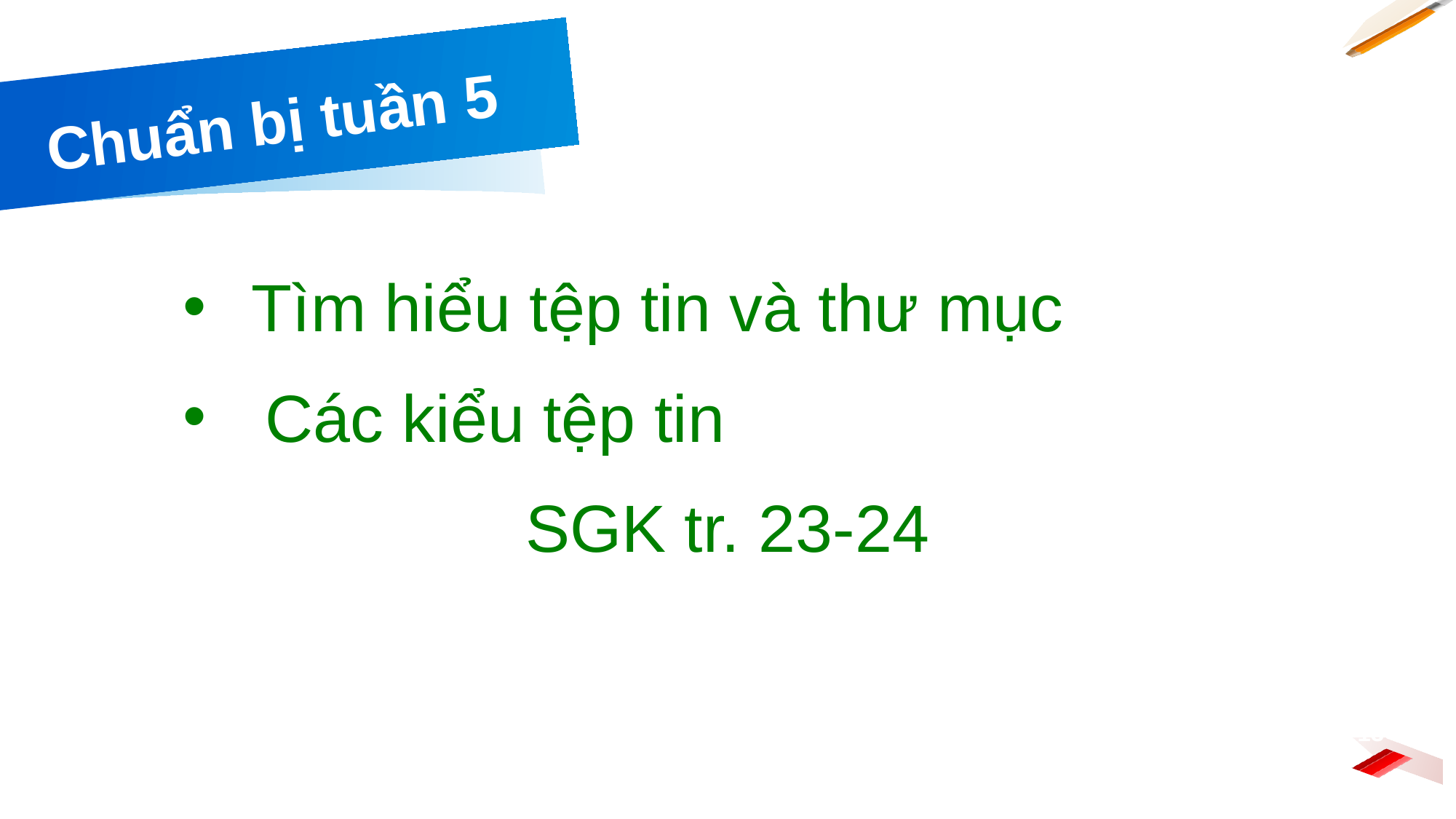

# Chuẩn bị tuần 5
Tìm hiểu tệp tin và thư mục
Các kiểu tệp tin
SGK tr. 23-24
13